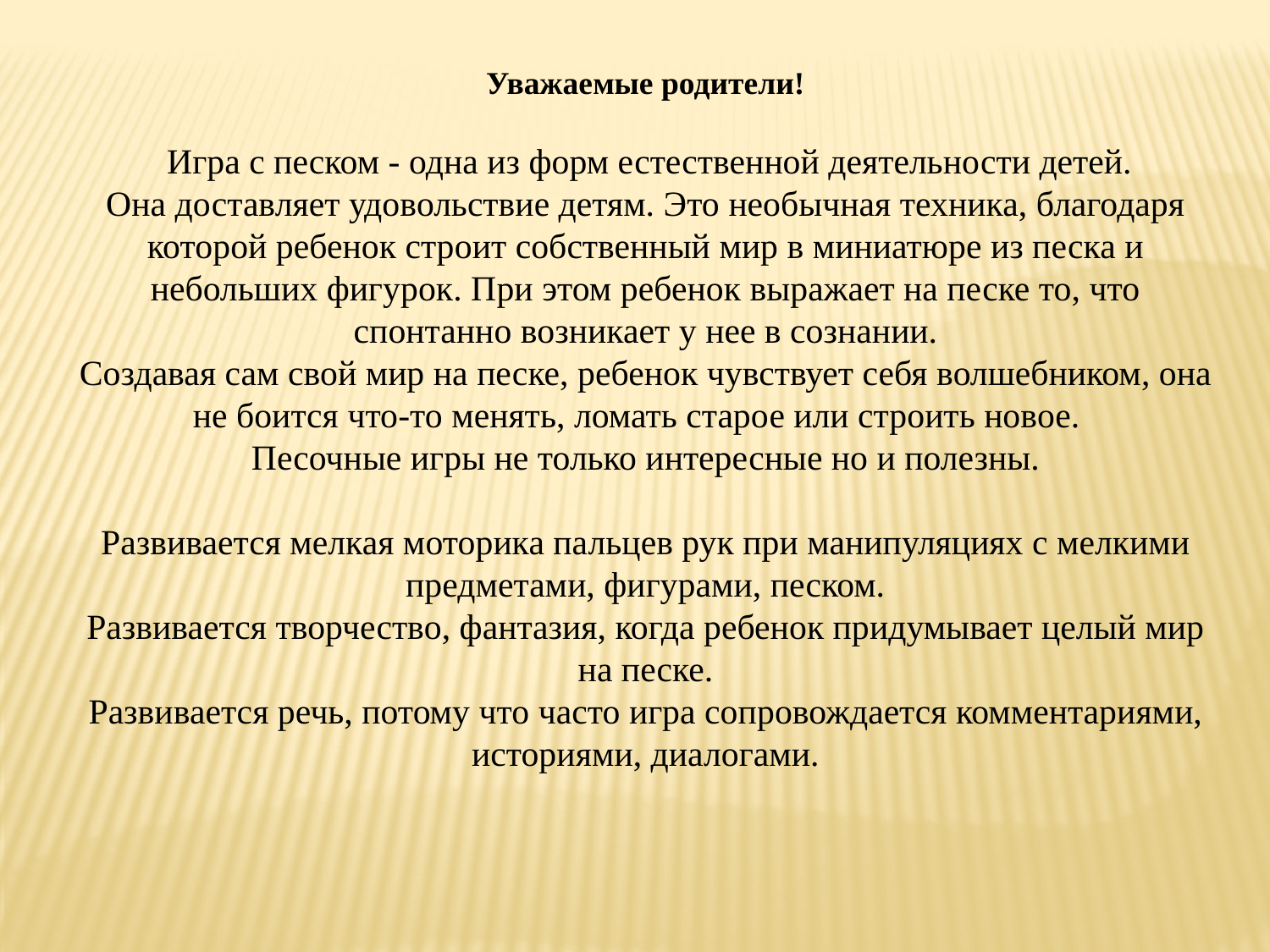

Уважаемые родители!

 Игра с песком - одна из форм естественной деятельности детей.
Она доставляет удовольствие детям. Это необычная техника, благодаря которой ребенок строит собственный мир в миниатюре из песка и небольших фигурок. При этом ребенок выражает на песке то, что спонтанно возникает у нее в сознании.
Создавая сам свой мир на песке, ребенок чувствует себя волшебником, она не боится что-то менять, ломать старое или строить новое.
Песочные игры не только интересные но и полезны.

Развивается мелкая моторика пальцев рук при манипуляциях с мелкими предметами, фигурами, песком.
Развивается творчество, фантазия, когда ребенок придумывает целый мир на песке.
Развивается речь, потому что часто игра сопровождается комментариями, историями, диалогами.